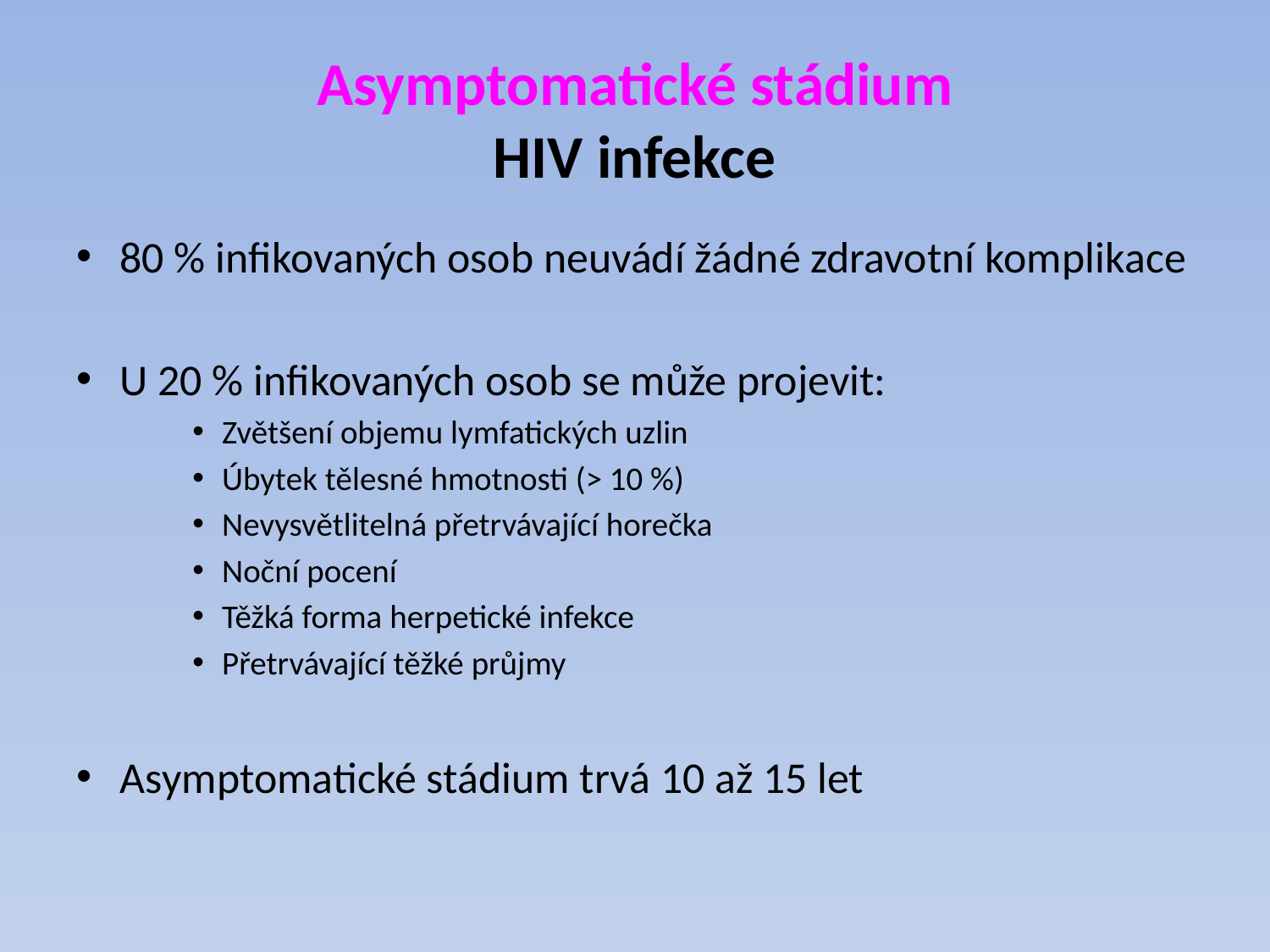

# Asymptomatické stádium HIV infekce
80 % infikovaných osob neuvádí žádné zdravotní komplikace

U 20 % infikovaných osob se může projevit:
Zvětšení objemu lymfatických uzlin
Úbytek tělesné hmotnosti (˃ 10 %)
Nevysvětlitelná přetrvávající horečka
Noční pocení
Těžká forma herpetické infekce
Přetrvávající těžké průjmy

Asymptomatické stádium trvá 10 až 15 let